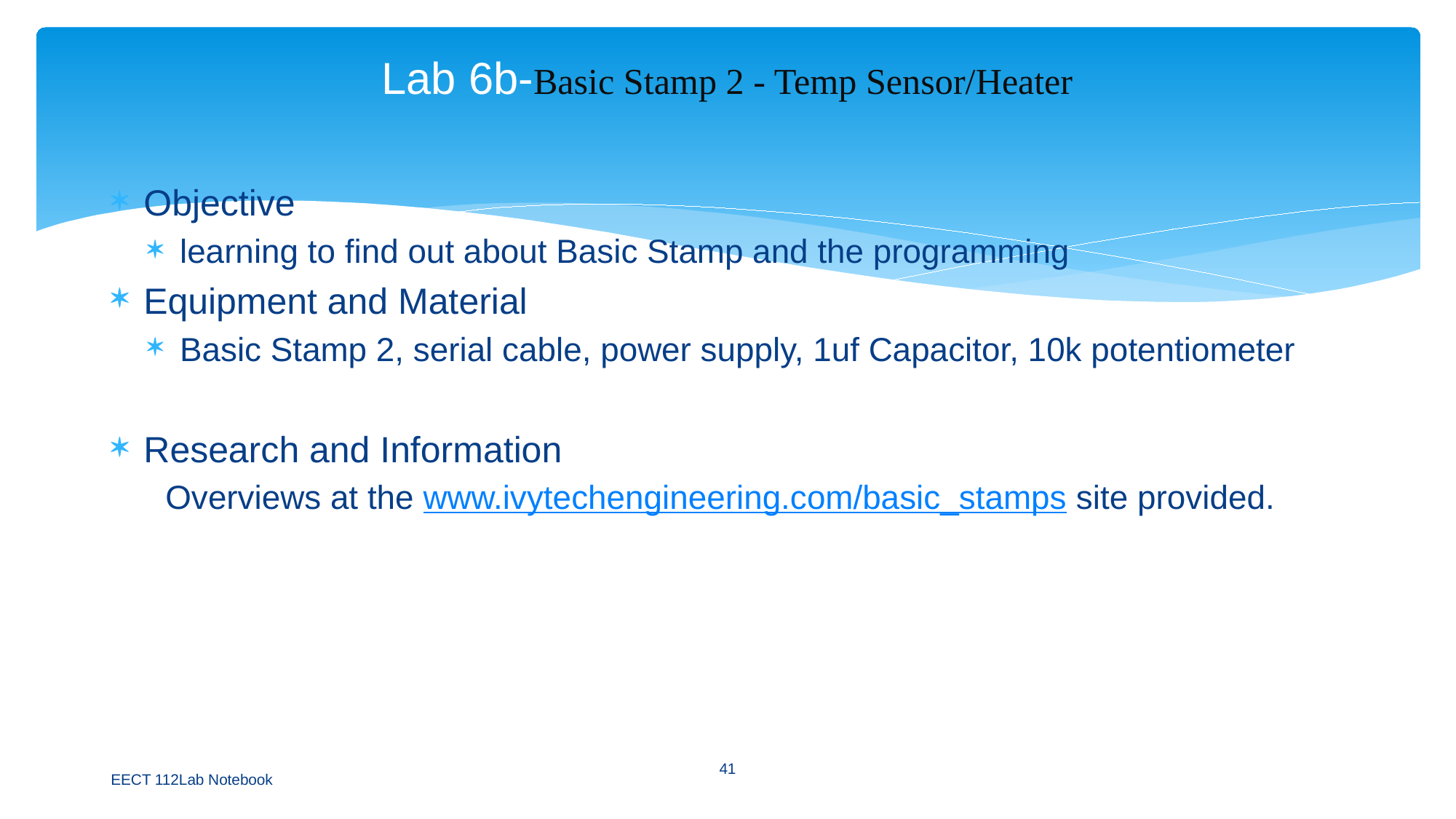

# Lab 6b-Basic Stamp 2 - Temp Sensor/Heater
Objective
learning to find out about Basic Stamp and the programming
Equipment and Material
Basic Stamp 2, serial cable, power supply, 1uf Capacitor, 10k potentiometer

Research and Information
Overviews at the www.ivytechengineering.com/basic_stamps site provided.

41
EECT 112Lab Notebook